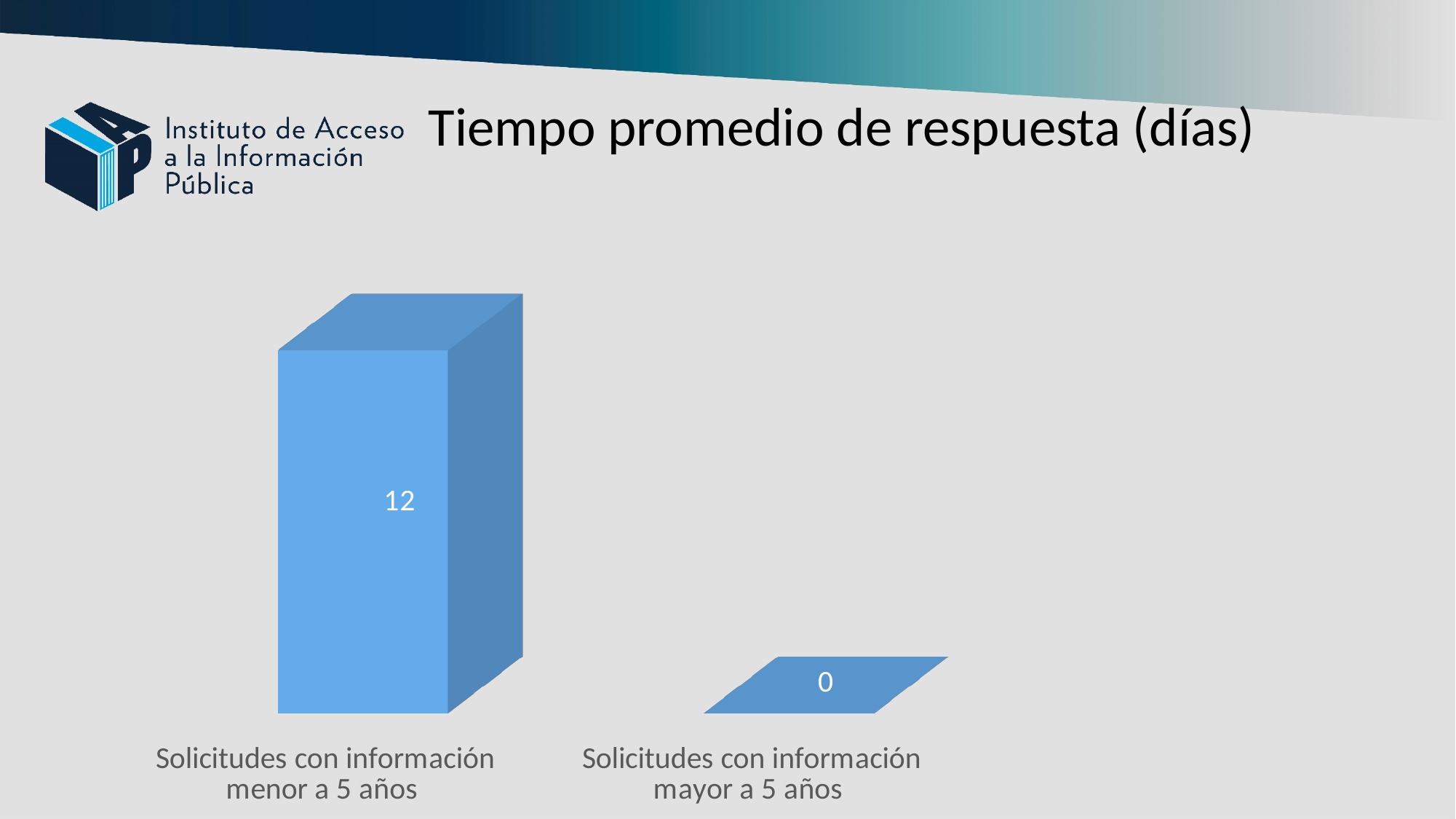

Tiempo promedio de respuesta (días)

[unsupported chart]